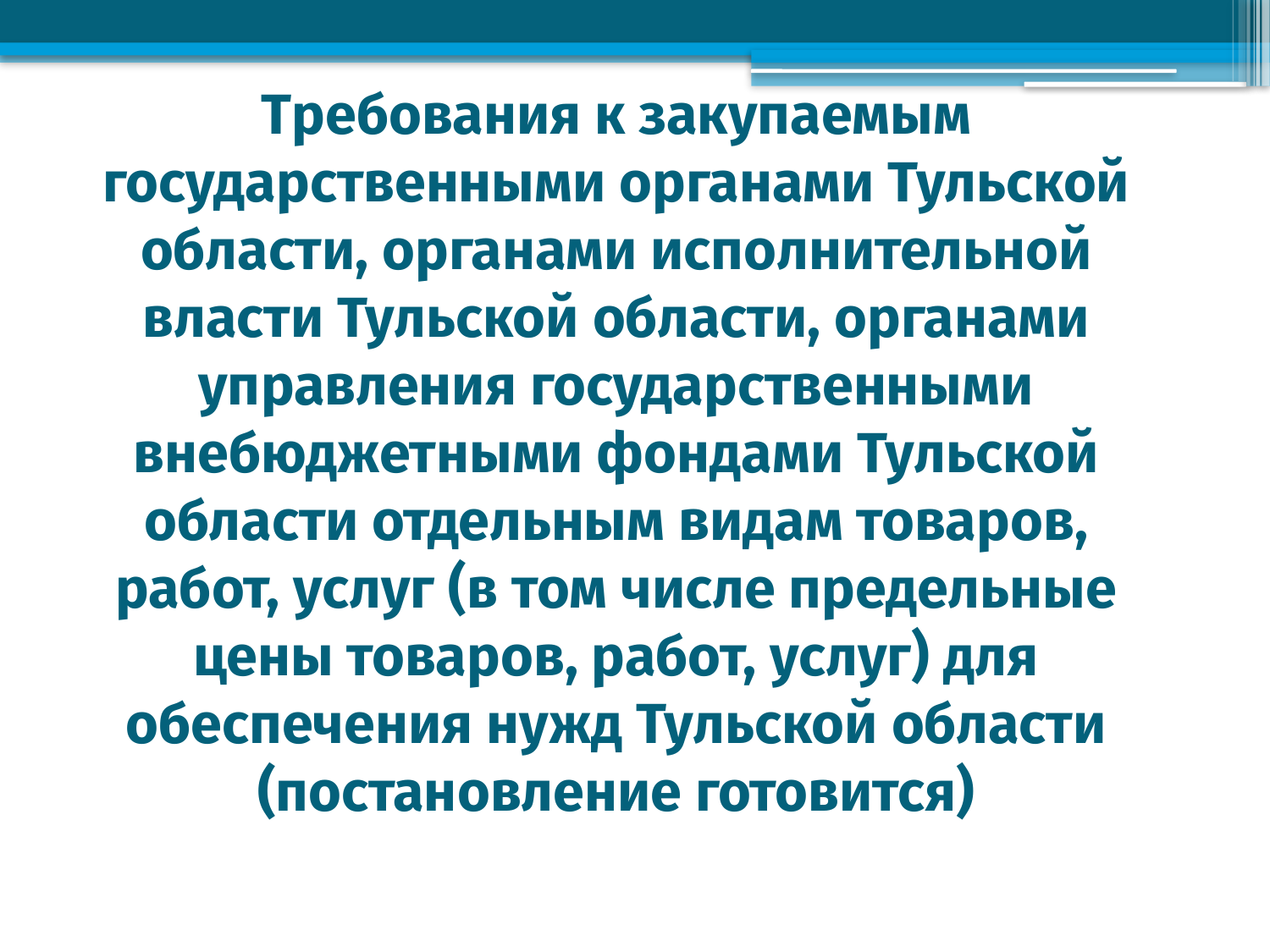

# Требования к закупаемым государственными органами Тульской области, органами исполнительной власти Тульской области, органами управления государственными внебюджетными фондами Тульской области отдельным видам товаров, работ, услуг (в том числе предельные цены товаров, работ, услуг) для обеспечения нужд Тульской области (постановление готовится)